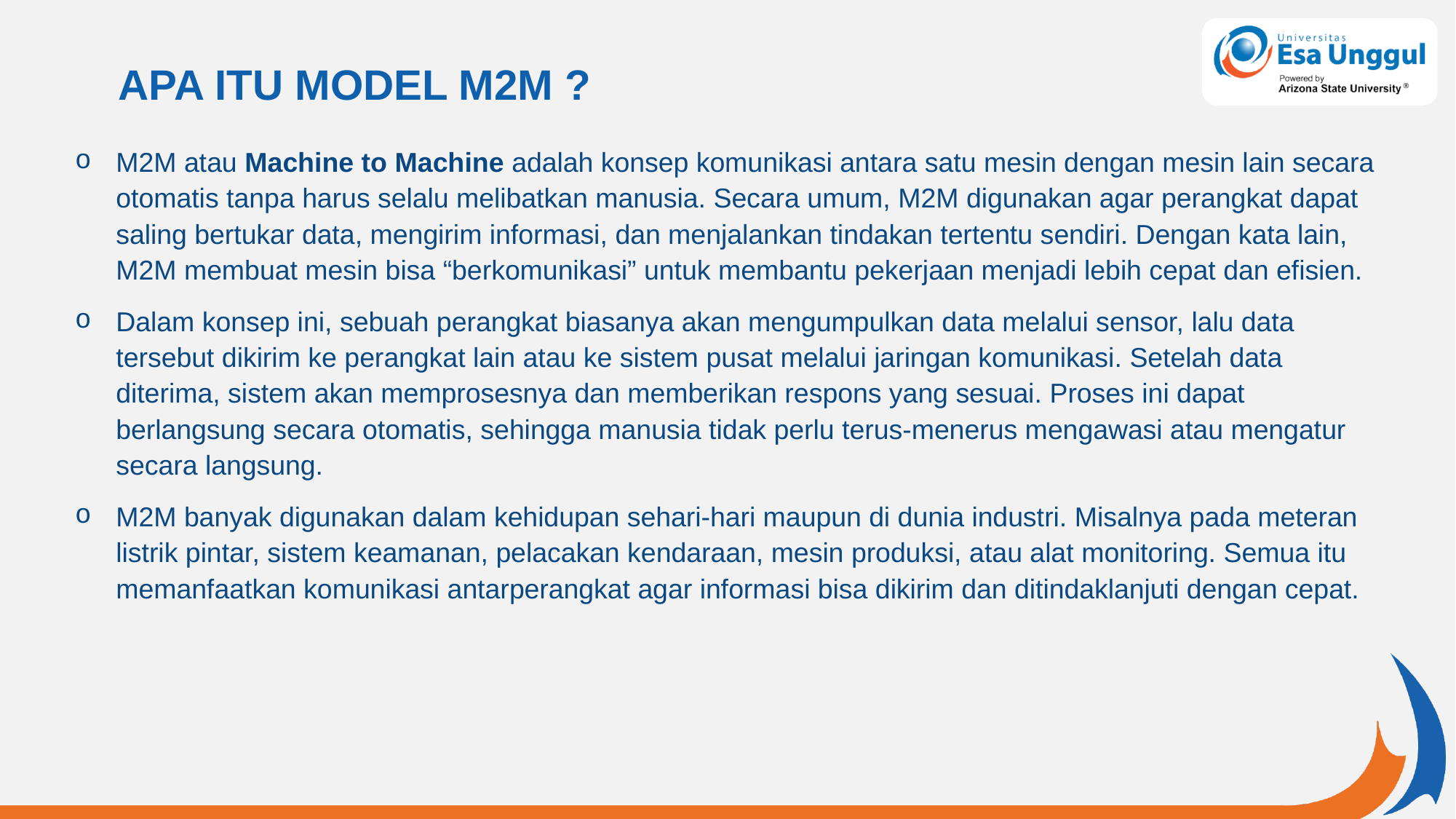

# APA ITU MODEL M2M ?
M2M atau Machine to Machine adalah konsep komunikasi antara satu mesin dengan mesin lain secara otomatis tanpa harus selalu melibatkan manusia. Secara umum, M2M digunakan agar perangkat dapat saling bertukar data, mengirim informasi, dan menjalankan tindakan tertentu sendiri. Dengan kata lain, M2M membuat mesin bisa “berkomunikasi” untuk membantu pekerjaan menjadi lebih cepat dan efisien.
Dalam konsep ini, sebuah perangkat biasanya akan mengumpulkan data melalui sensor, lalu data tersebut dikirim ke perangkat lain atau ke sistem pusat melalui jaringan komunikasi. Setelah data diterima, sistem akan memprosesnya dan memberikan respons yang sesuai. Proses ini dapat berlangsung secara otomatis, sehingga manusia tidak perlu terus-menerus mengawasi atau mengatur secara langsung.
M2M banyak digunakan dalam kehidupan sehari-hari maupun di dunia industri. Misalnya pada meteran listrik pintar, sistem keamanan, pelacakan kendaraan, mesin produksi, atau alat monitoring. Semua itu memanfaatkan komunikasi antarperangkat agar informasi bisa dikirim dan ditindaklanjuti dengan cepat.